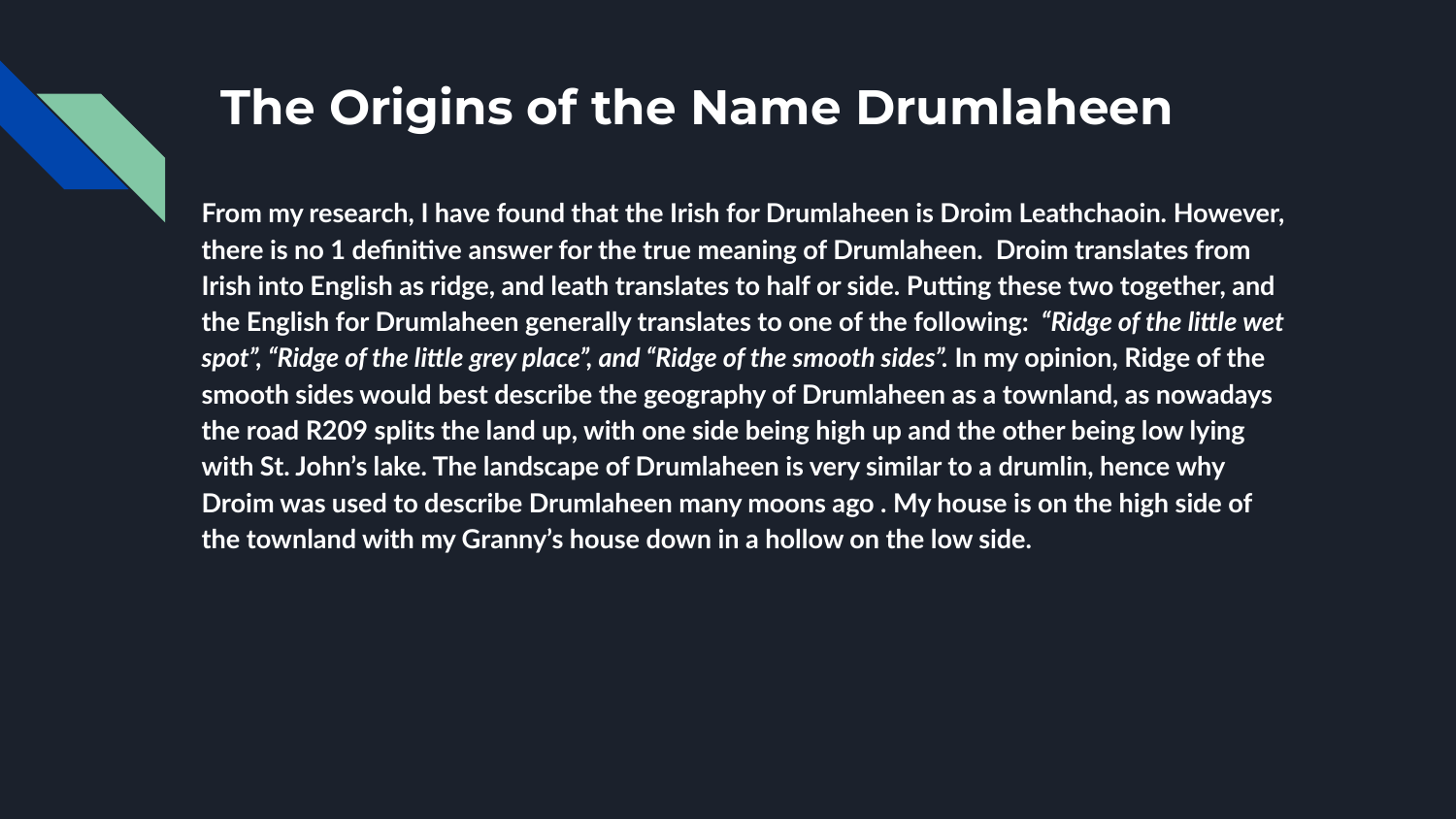

# The Origins of the Name Drumlaheen
From my research, I have found that the Irish for Drumlaheen is Droim Leathchaoin. However, there is no 1 definitive answer for the true meaning of Drumlaheen.  Droim translates from Irish into English as ridge, and leath translates to half or side. Putting these two together, and the English for Drumlaheen generally translates to one of the following:  “Ridge of the little wet spot”, “Ridge of the little grey place”, and “Ridge of the smooth sides”. In my opinion, Ridge of the smooth sides would best describe the geography of Drumlaheen as a townland, as nowadays the road R209 splits the land up, with one side being high up and the other being low lying with St. John’s lake. The landscape of Drumlaheen is very similar to a drumlin, hence why Droim was used to describe Drumlaheen many moons ago . My house is on the high side of the townland with my Granny’s house down in a hollow on the low side.